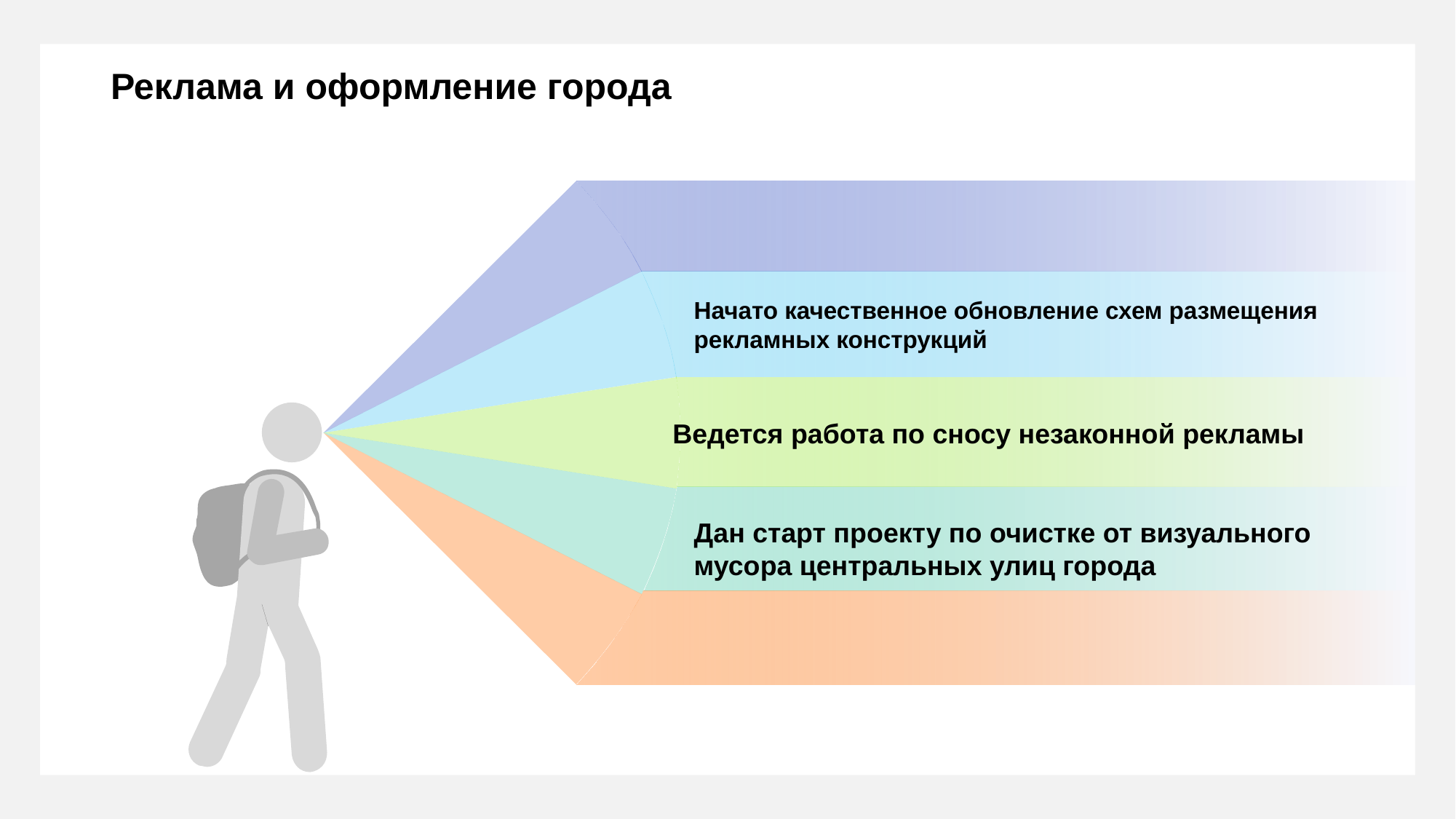

Реклама и оформление города

Начато качественное обновление схем размещения рекламных конструкций

Ведется работа по сносу незаконной рекламы

Дан старт проекту по очистке от визуального мусора центральных улиц города